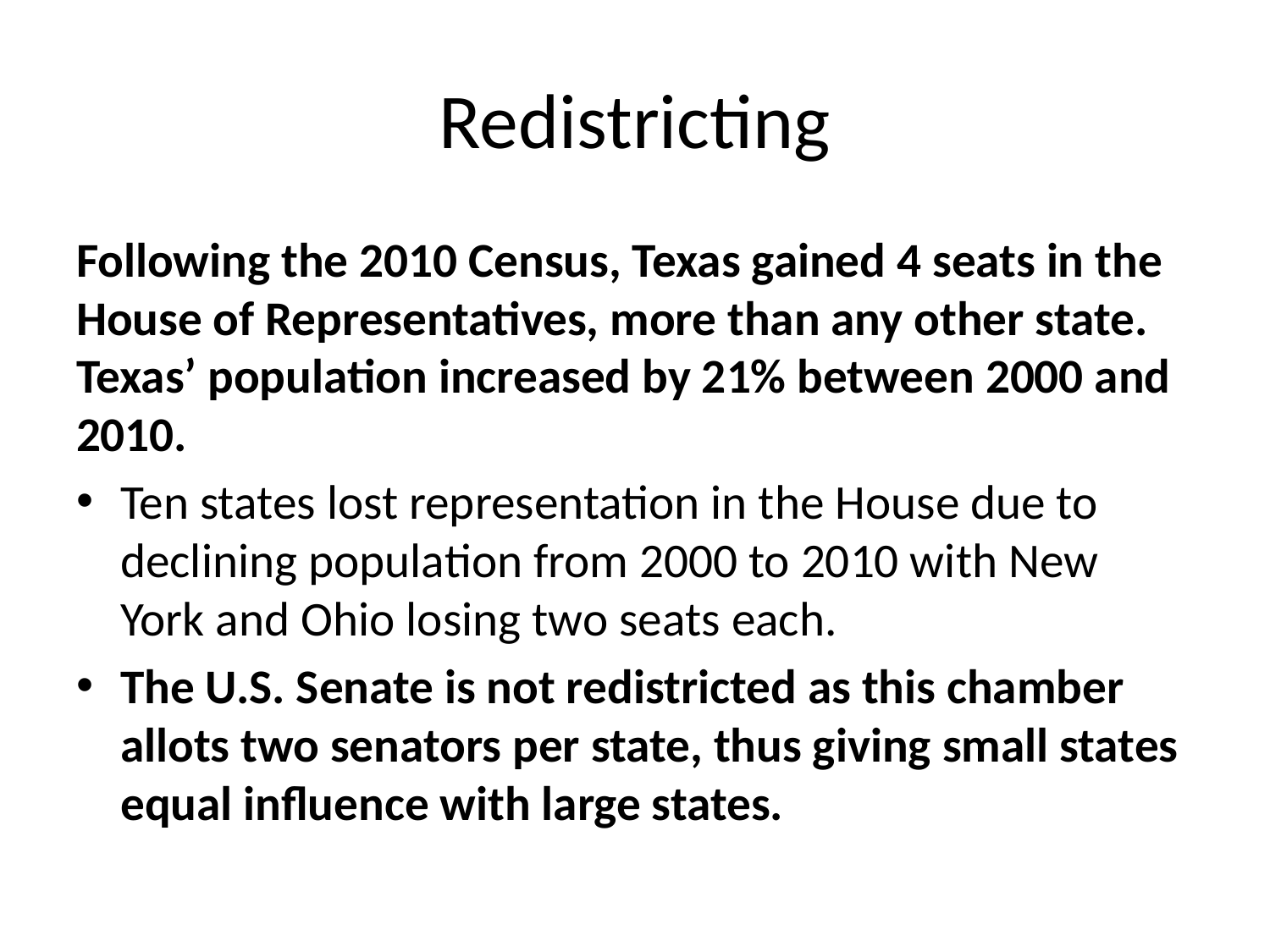

# Redistricting
Following the 2010 Census, Texas gained 4 seats in the House of Representatives, more than any other state. Texas’ population increased by 21% between 2000 and 2010.
Ten states lost representation in the House due to declining population from 2000 to 2010 with New York and Ohio losing two seats each.
The U.S. Senate is not redistricted as this chamber allots two senators per state, thus giving small states equal influence with large states.